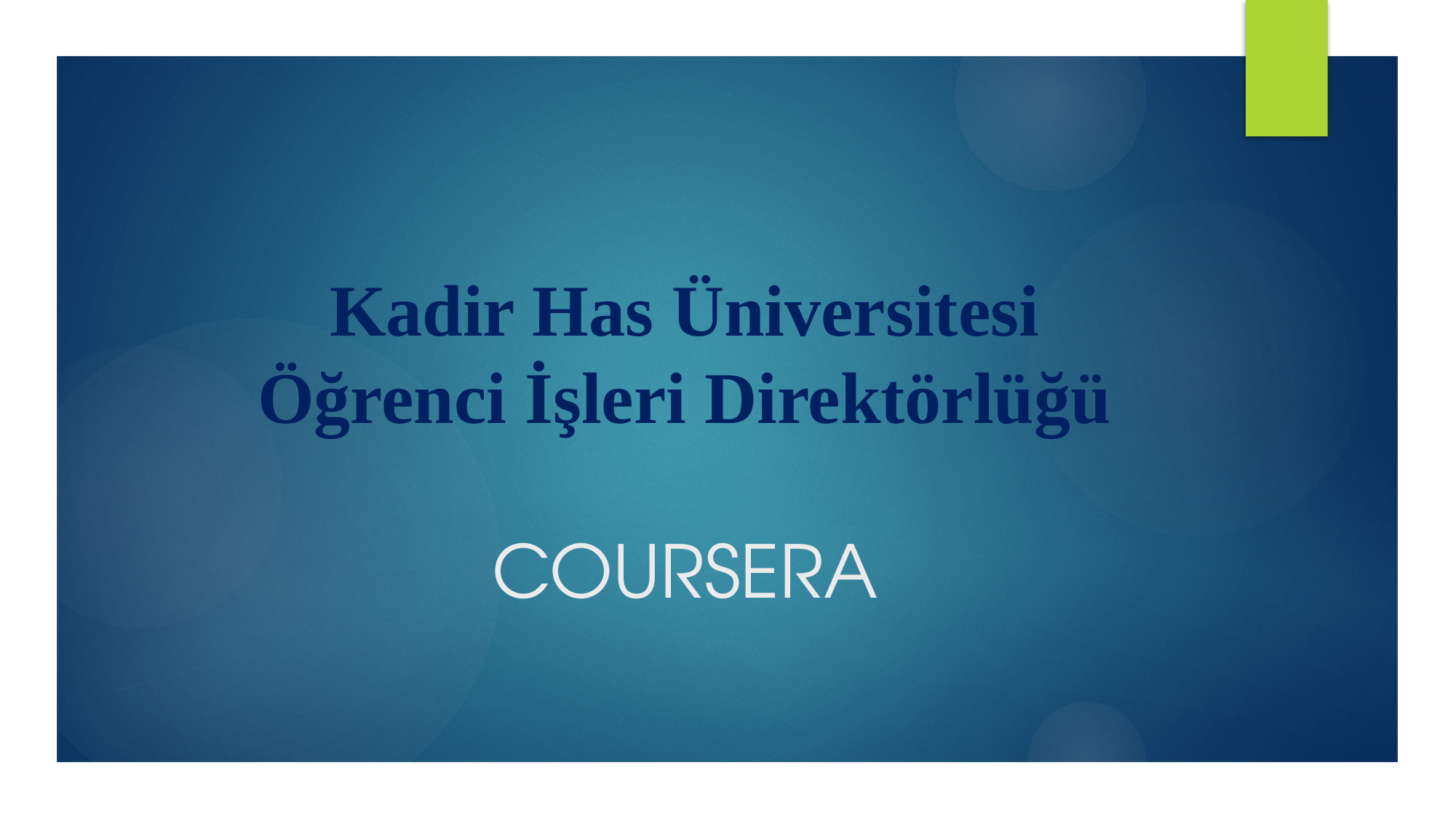

# Kadir Has Üniversitesi Öğrenci İşleri Direktörlüğü COURSERA